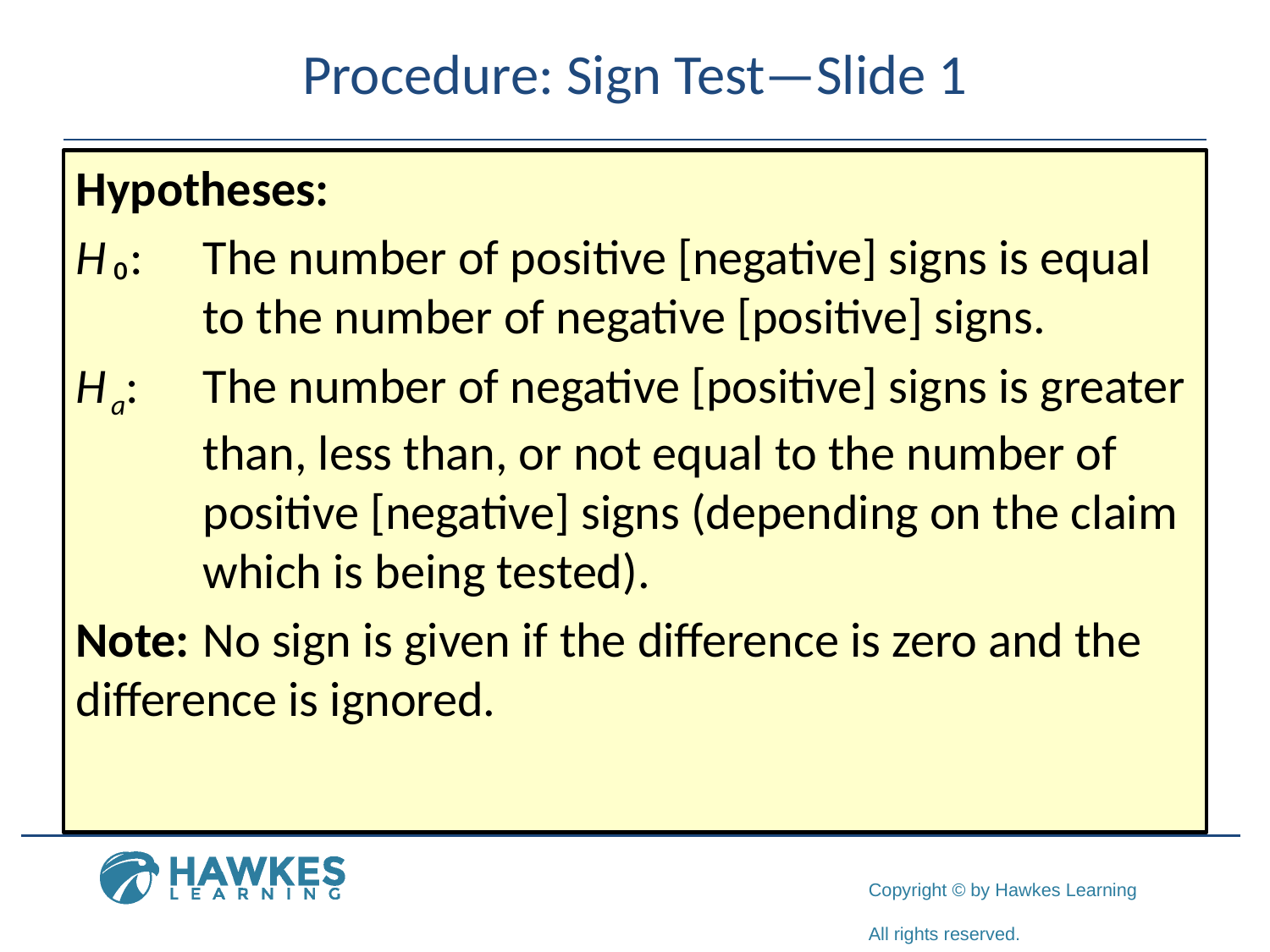

# Procedure: Sign Test—Slide 1
Hypotheses:
H ₀:	The number of positive [negative] signs is equal 	to the number of negative [positive] signs.
H a:	The number of negative [positive] signs is greater 	than, less than, or not equal to the number of 	positive [negative] signs (depending on the claim 	which is being tested).
Note:	No sign is given if the difference is zero and the difference is ignored.